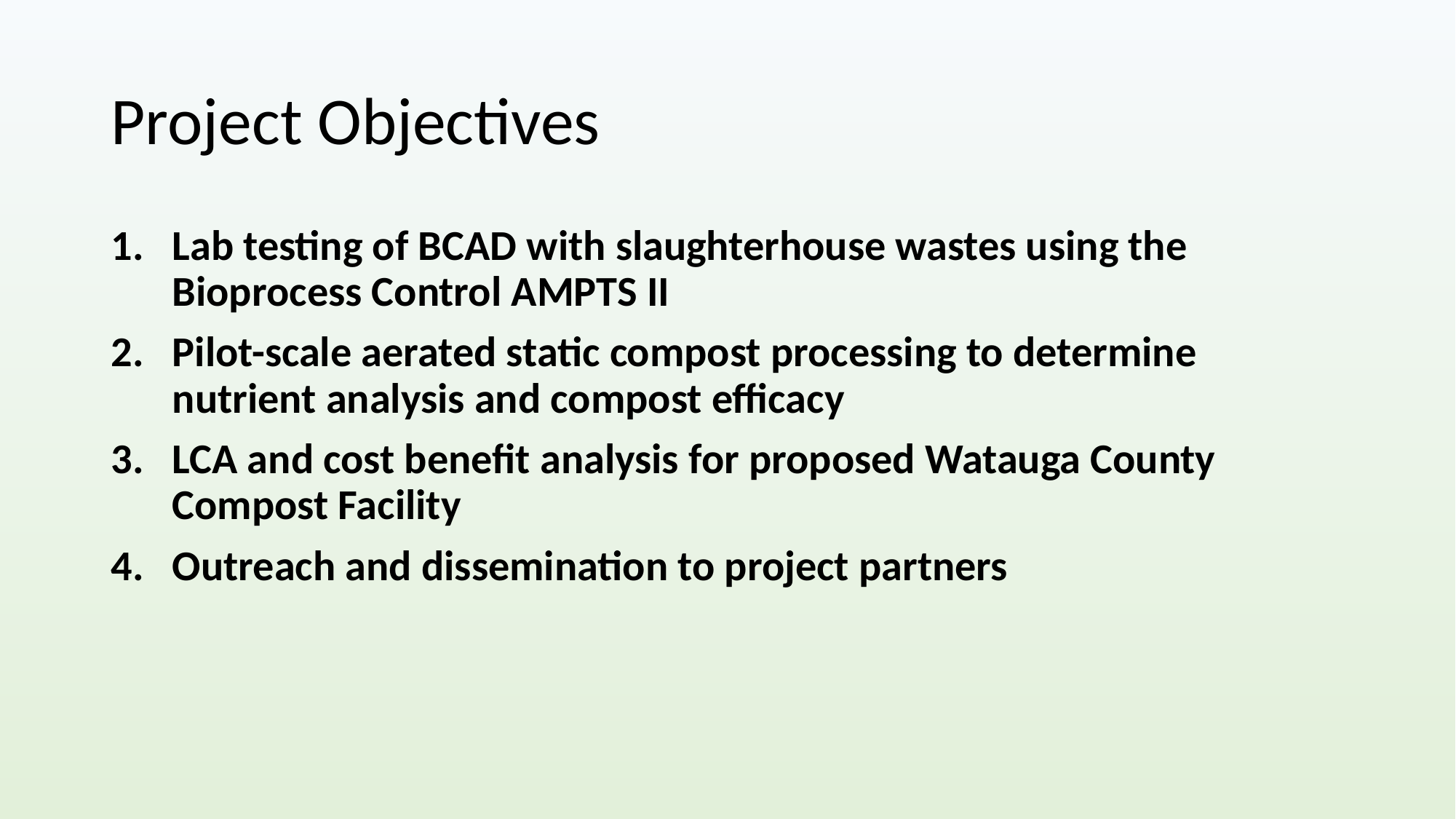

# Project Objectives
Lab testing of BCAD with slaughterhouse wastes using the Bioprocess Control AMPTS II
Pilot-scale aerated static compost processing to determine nutrient analysis and compost efficacy
LCA and cost benefit analysis for proposed Watauga County Compost Facility
Outreach and dissemination to project partners